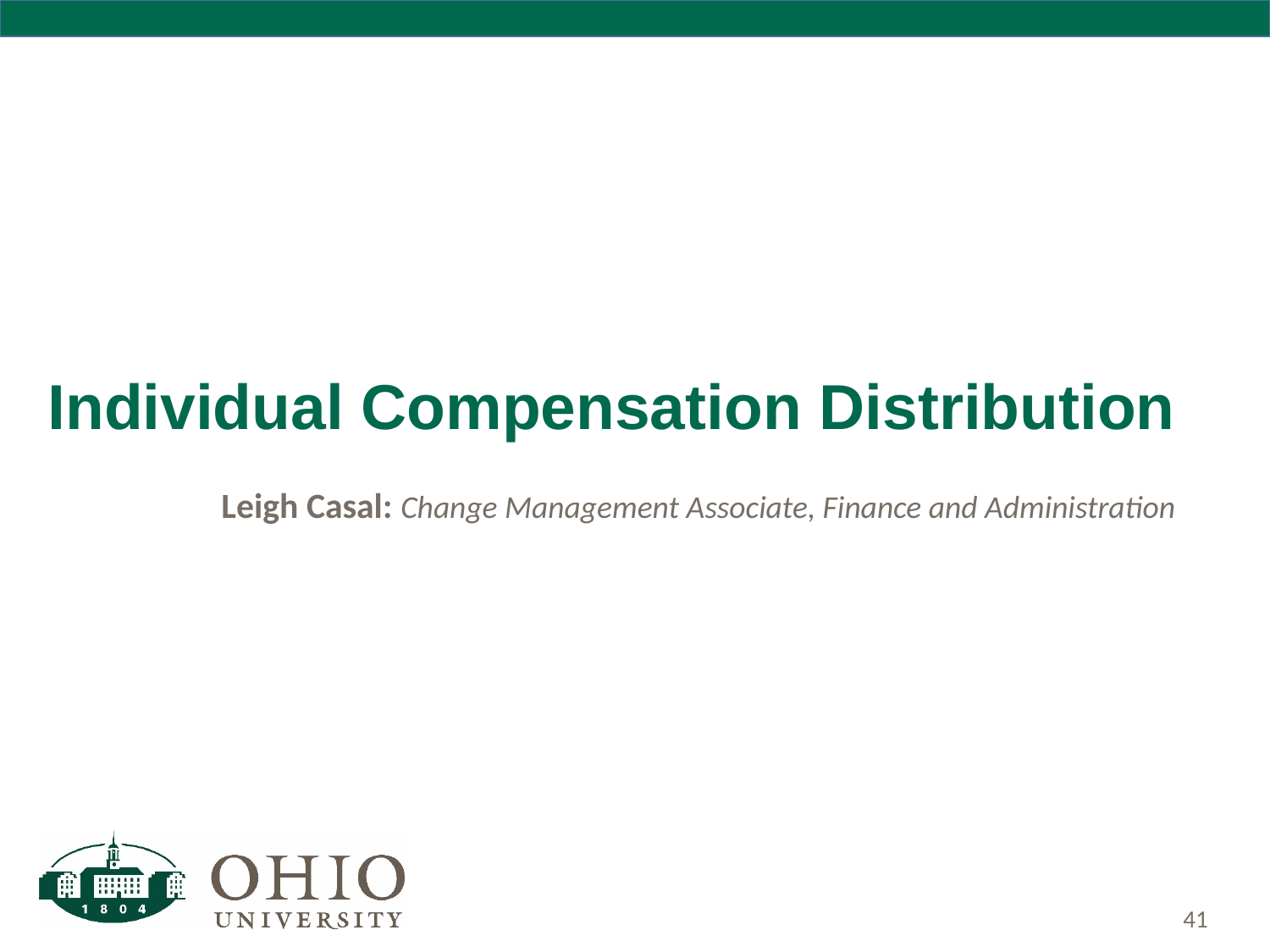

# Individual Compensation Distribution
Leigh Casal: Change Management Associate, Finance and Administration